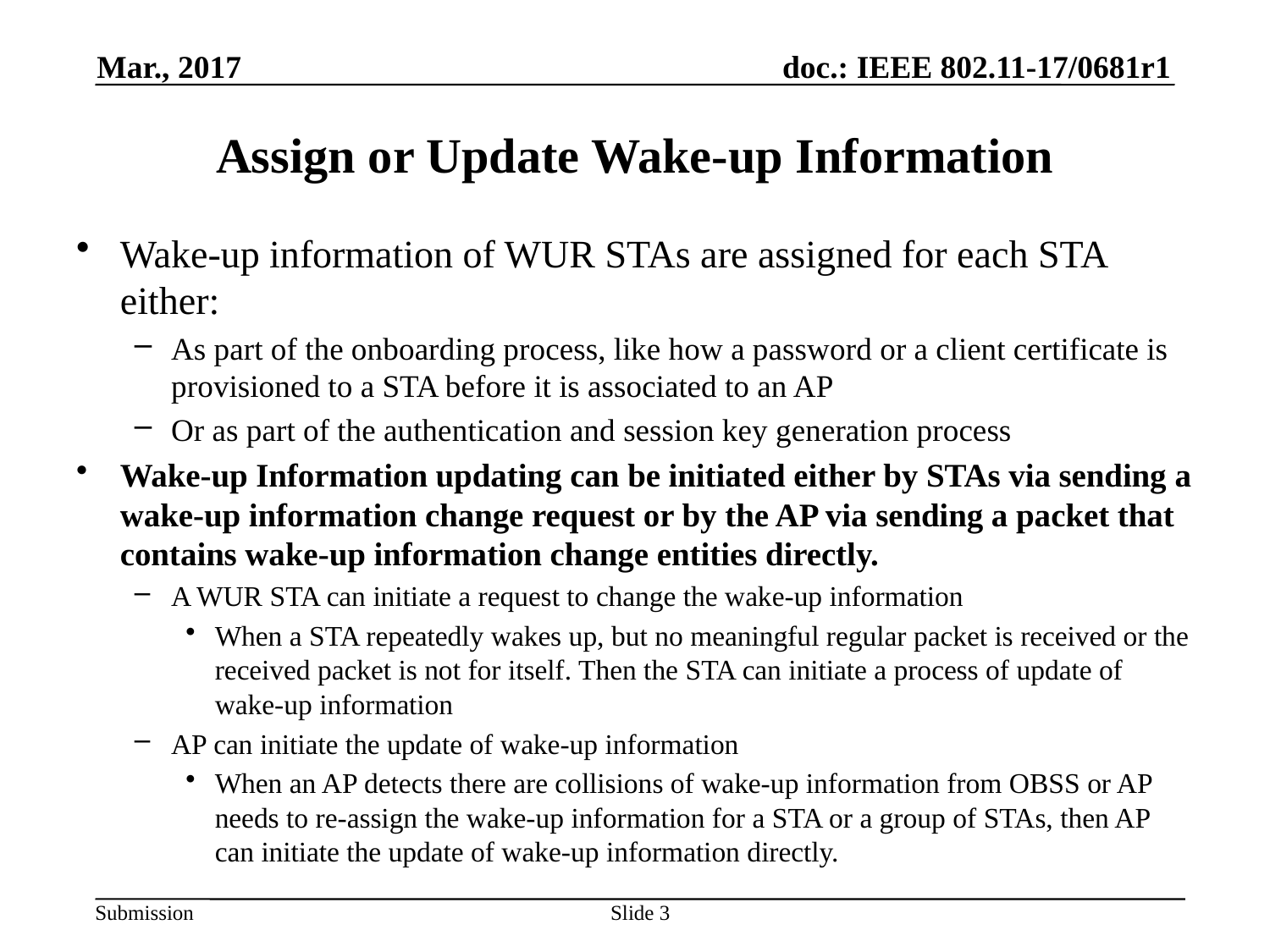

Mar., 2017
# Assign or Update Wake-up Information
Wake-up information of WUR STAs are assigned for each STA either:
As part of the onboarding process, like how a password or a client certificate is provisioned to a STA before it is associated to an AP
Or as part of the authentication and session key generation process
Wake-up Information updating can be initiated either by STAs via sending a wake-up information change request or by the AP via sending a packet that contains wake-up information change entities directly.
A WUR STA can initiate a request to change the wake-up information
When a STA repeatedly wakes up, but no meaningful regular packet is received or the received packet is not for itself. Then the STA can initiate a process of update of wake-up information
AP can initiate the update of wake-up information
When an AP detects there are collisions of wake-up information from OBSS or AP needs to re-assign the wake-up information for a STA or a group of STAs, then AP can initiate the update of wake-up information directly.
Slide 3